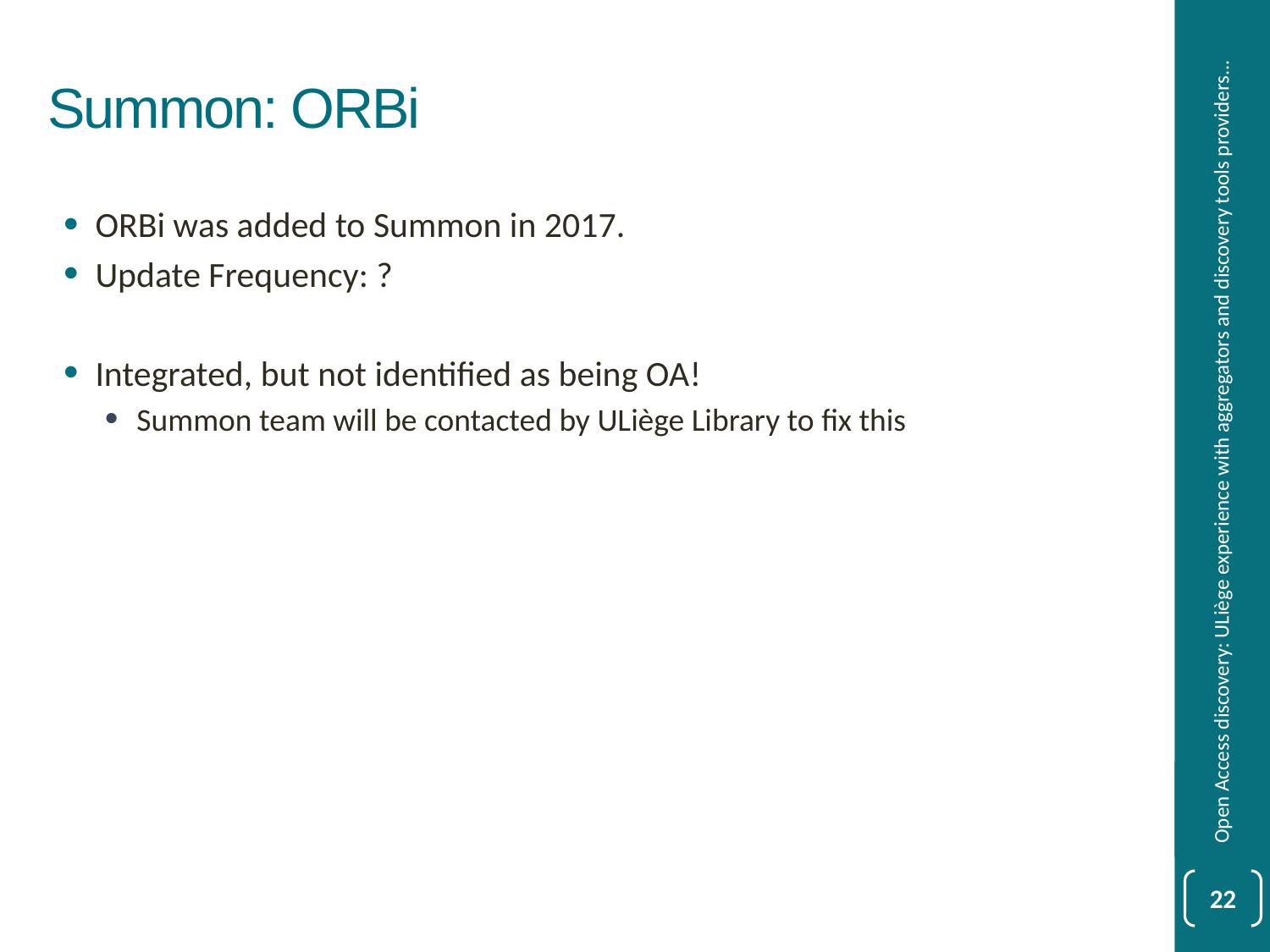

# Summon: ORBi
ORBi was added to Summon in 2017.
Update Frequency: ?

Integrated, but not identified as being OA!
Summon team will be contacted by ULiège Library to fix this

Open Access discovery: ULiège experience with aggregators and discovery tools providers...
22